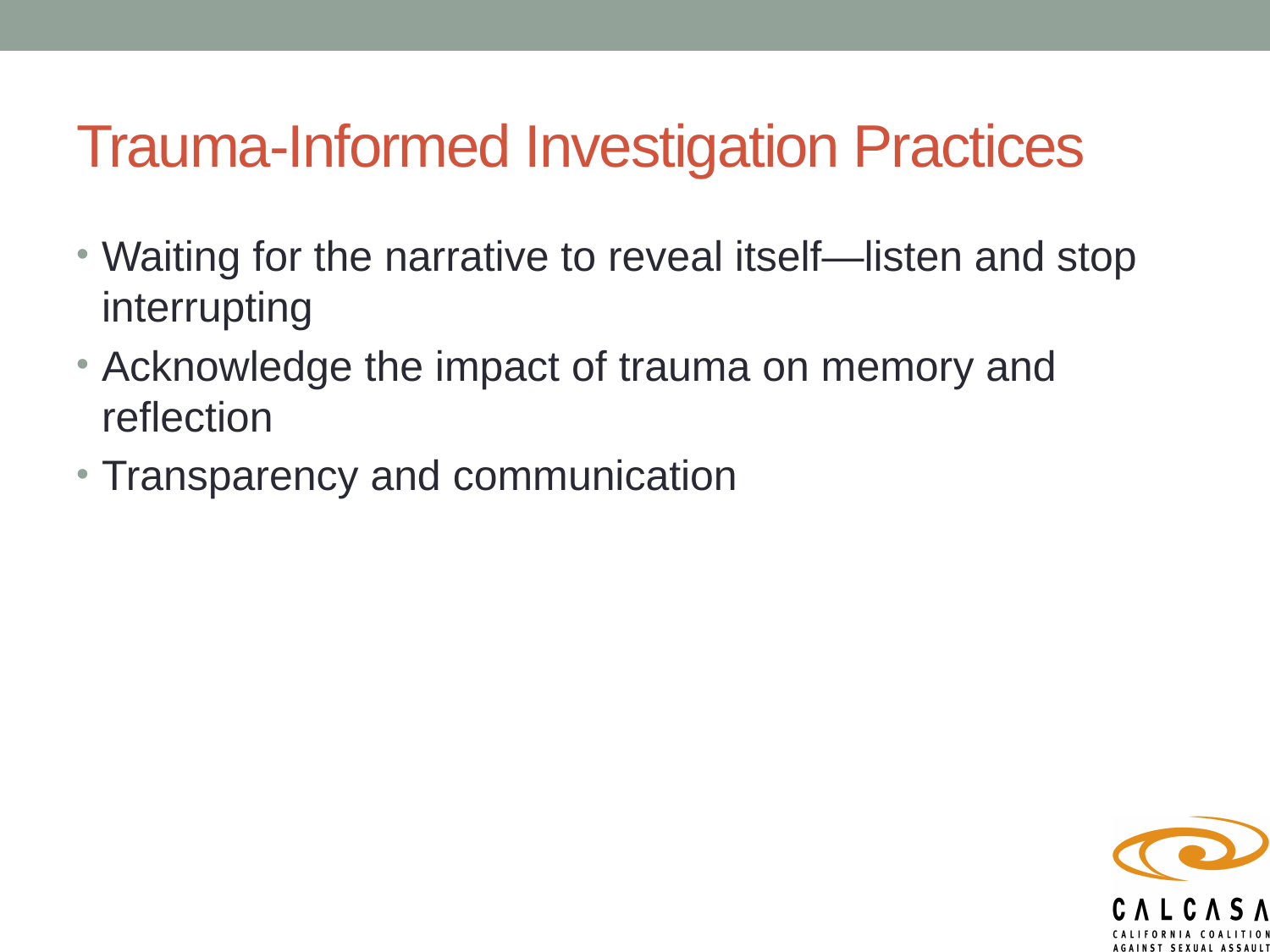

# Trauma-Informed Investigation Practices
Waiting for the narrative to reveal itself—listen and stop interrupting
Acknowledge the impact of trauma on memory and reflection
Transparency and communication